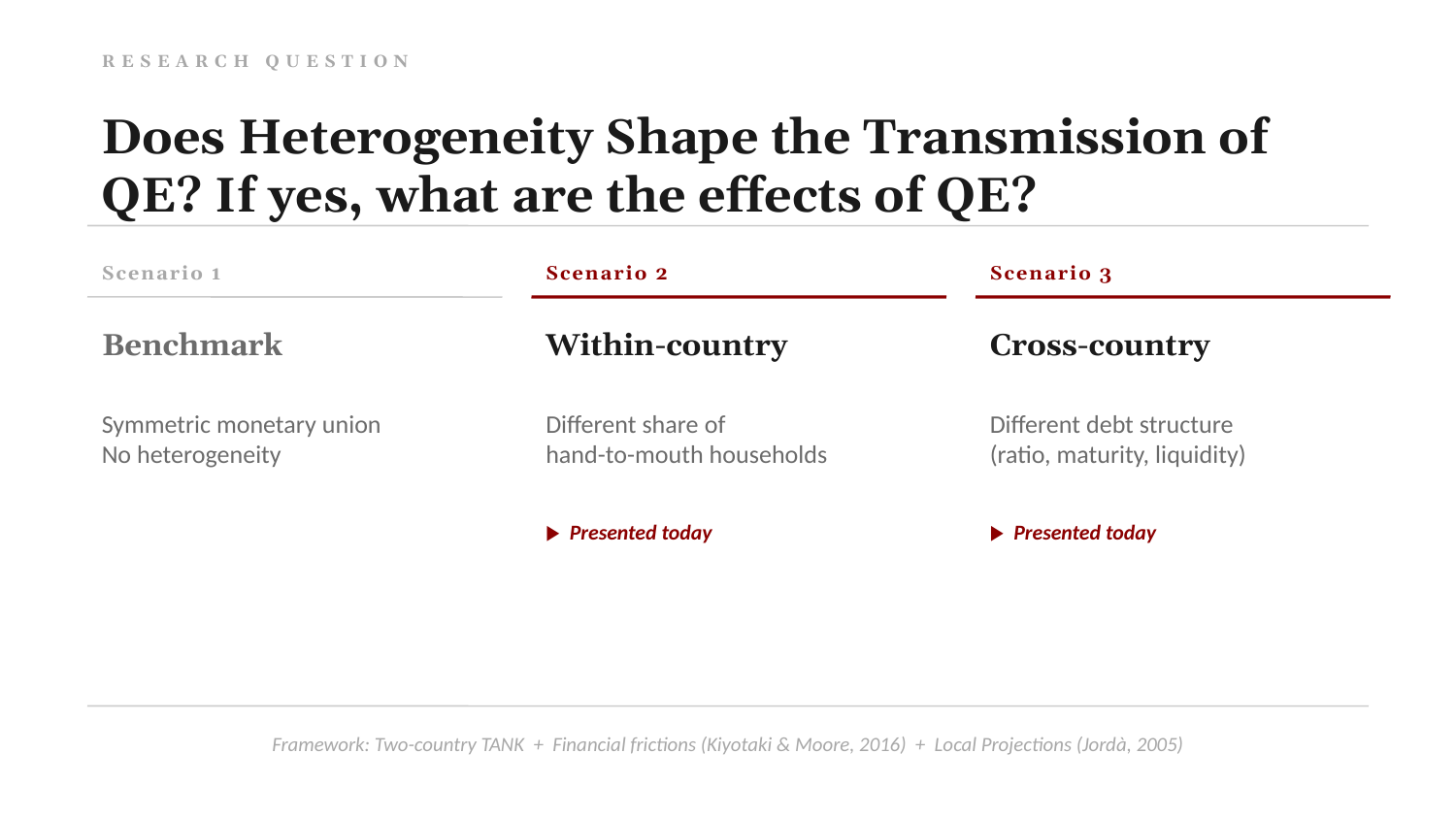

RESEARCH QUESTION
Does Heterogeneity Shape the Transmission of QE? If yes, what are the effects of QE?

Scenario 1
Scenario 2
Scenario 3

Benchmark
Within-country
Cross-country
Symmetric monetary union
No heterogeneity
Different share of
hand-to-mouth households
Different debt structure
(ratio, maturity, liquidity)
▶  Presented today
▶  Presented today

Framework: Two-country TANK  +  Financial frictions (Kiyotaki & Moore, 2016)  +  Local Projections (Jordà, 2005)